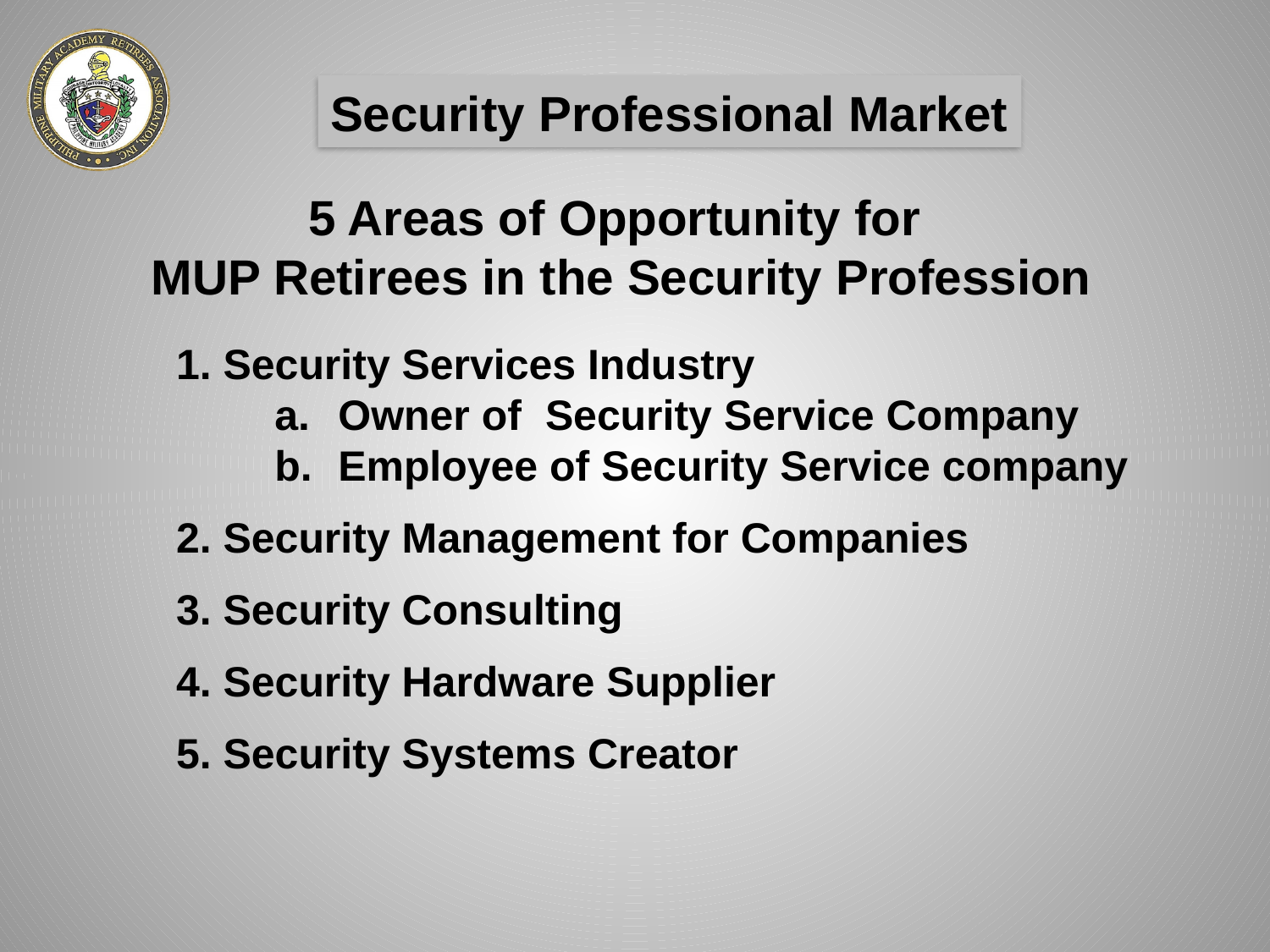

Security Professional Market
5 Areas of Opportunity for
MUP Retirees in the Security Profession
1. Security Services Industry
Owner of  Security Service Company
Employee of Security Service company
2. Security Management for Companies
3. Security Consulting
4. Security Hardware Supplier
5. Security Systems Creator